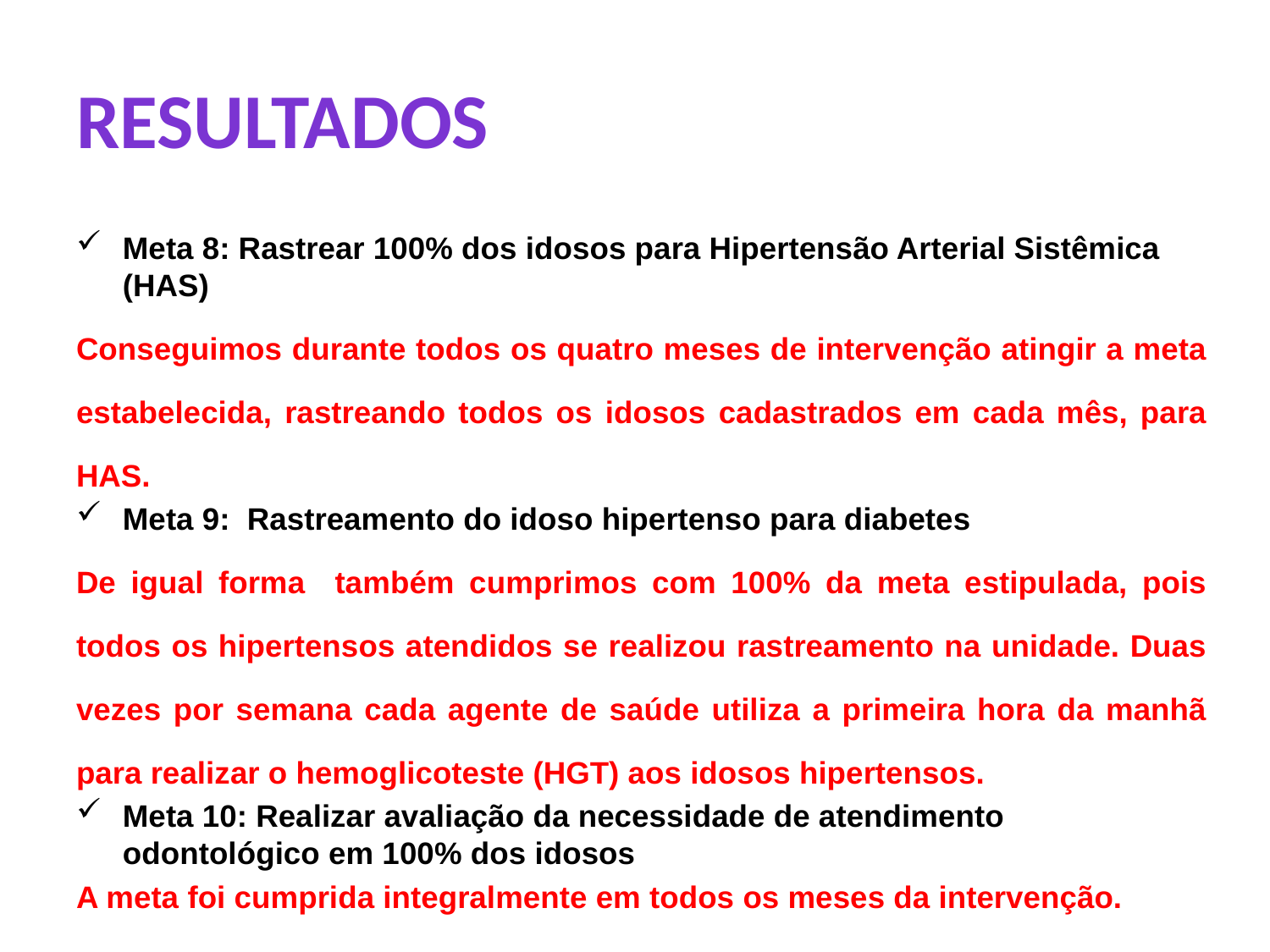

# RESULTADOS
Meta 8: Rastrear 100% dos idosos para Hipertensão Arterial Sistêmica (HAS)
Conseguimos durante todos os quatro meses de intervenção atingir a meta estabelecida, rastreando todos os idosos cadastrados em cada mês, para HAS.
Meta 9:  Rastreamento do idoso hipertenso para diabetes
De igual forma  também cumprimos com 100% da meta estipulada, pois todos os hipertensos atendidos se realizou rastreamento na unidade. Duas vezes por semana cada agente de saúde utiliza a primeira hora da manhã para realizar o hemoglicoteste (HGT) aos idosos hipertensos.
Meta 10: Realizar avaliação da necessidade de atendimento odontológico em 100% dos idosos
A meta foi cumprida integralmente em todos os meses da intervenção.